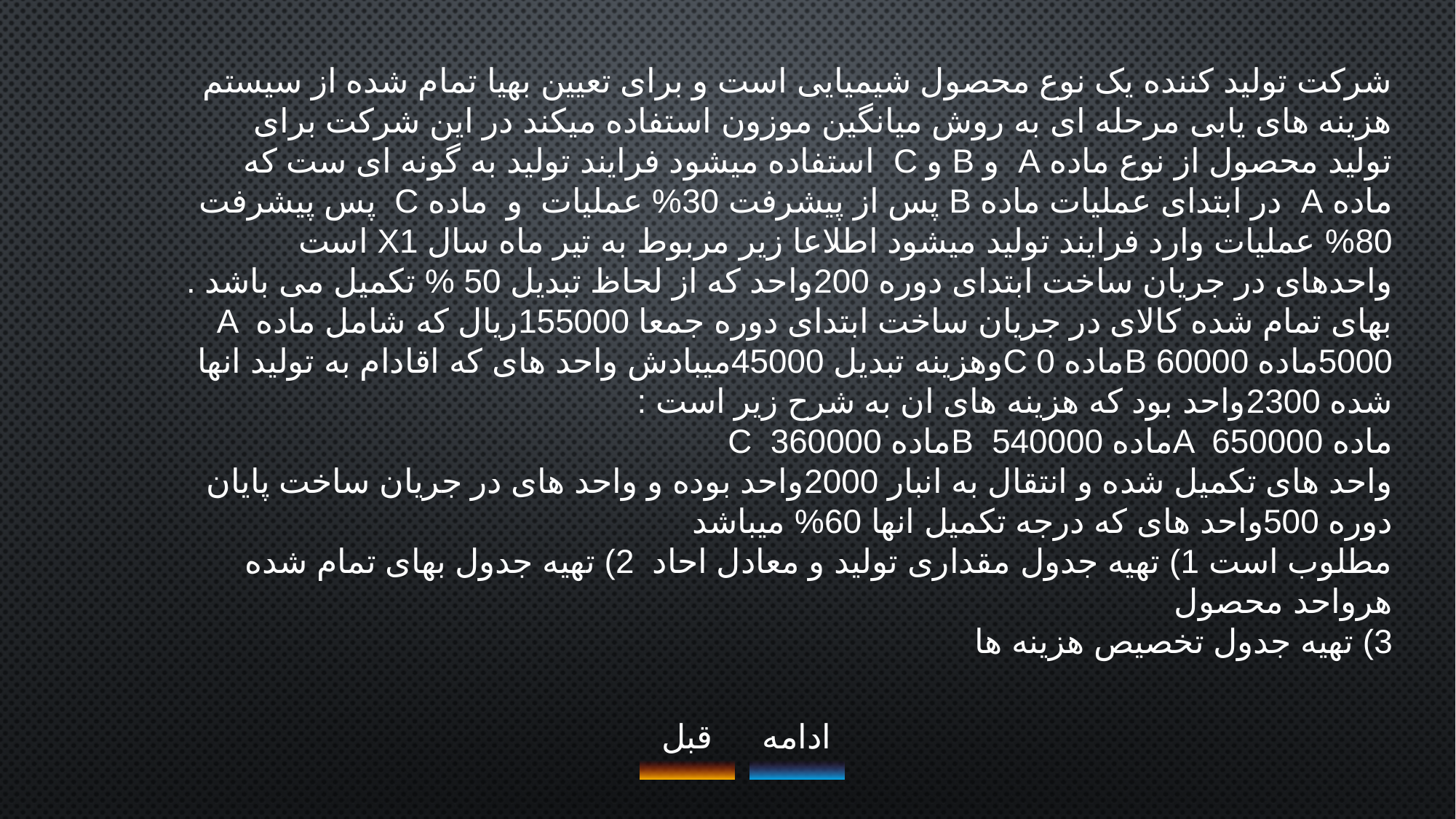

شرکت تولید کننده یک نوع محصول شیمیایی است و برای تعیین بهیا تمام شده از سیستم هزینه های یابی مرحله ای به روش میانگین موزون استفاده میکند در این شرکت برای تولید محصول از نوع ماده A  و B و C  استفاده میشود فرایند تولید به گونه ای ست که ماده A  در ابتدای عملیات ماده B پس از پیشرفت 30% عملیات  و  ماده C  پس پیشرفت 80% عملیات وارد فرایند تولید میشود اطلاعا زیر مربوط به تیر ماه سال X1 است
واحدهای در جریان ساخت ابتدای دوره 200واحد که از لحاظ تبدیل 50 % تکمیل می باشد . بهای تمام شده کالای در جریان ساخت ابتدای دوره جمعا 155000ریال که شامل ماده A  5000ماده B‌ 60000ماده C 0وهزینه تبدیل 45000میبادش واحد های که اقادام به تولید انها شده 2300واحد بود که هزینه های ان به شرح زیر است :
ماده A  650000ماده B  540000ماده C  360000
واحد های تکمیل شده و انتقال به انبار 2000واحد بوده و واحد های در جریان ساخت پایان دوره 500واحد های که درجه تکمیل انها 60% میباشد
مطلوب است 1) تهیه جدول مقداری تولید و معادل احاد  2) تهیه جدول بهای تمام شده هرواحد محصول
3) تهیه جدول تخصیص هزینه ها
قبل
ادامه